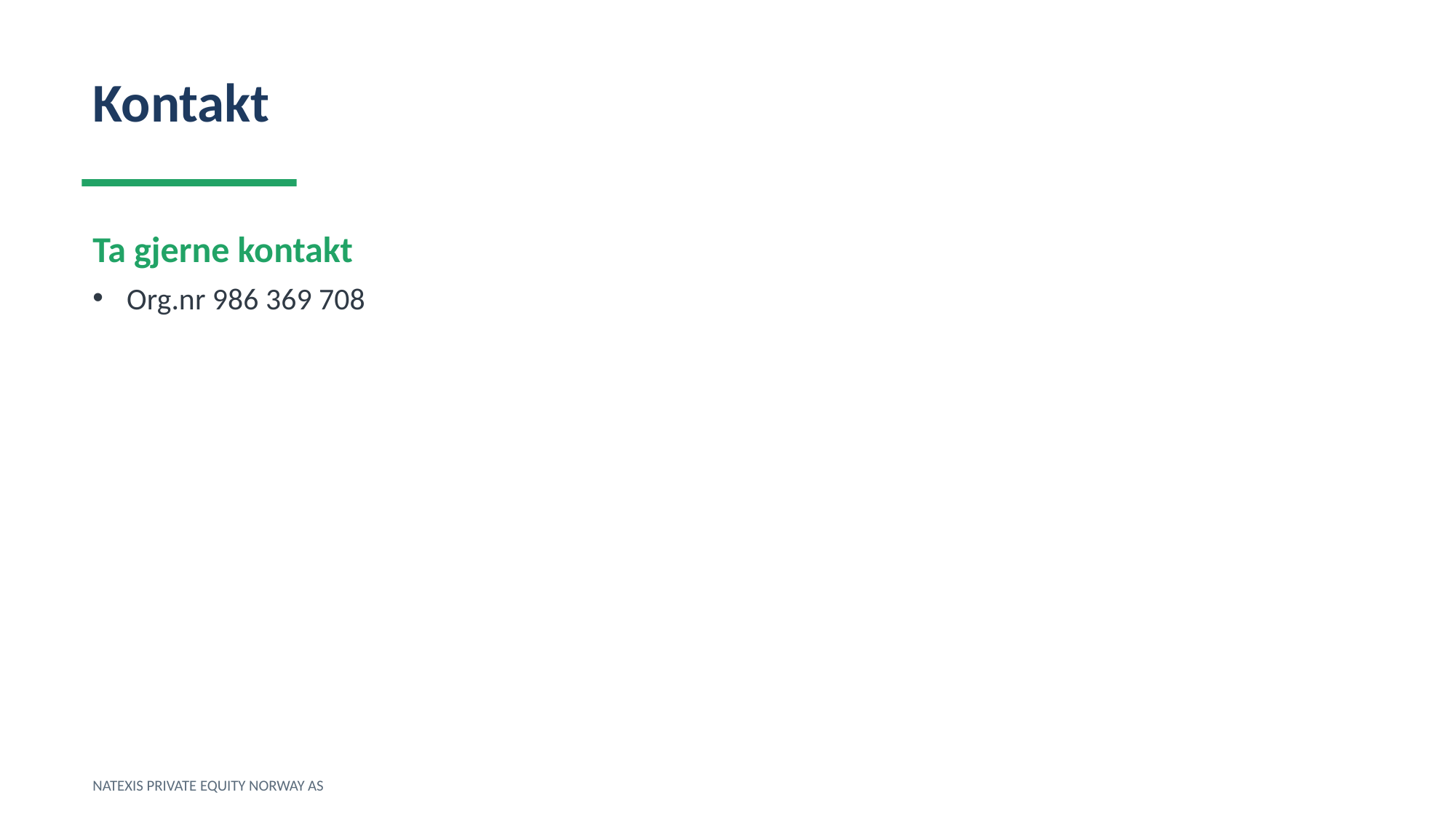

Kontakt

Ta gjerne kontakt
Org.nr 986 369 708
NATEXIS PRIVATE EQUITY NORWAY AS